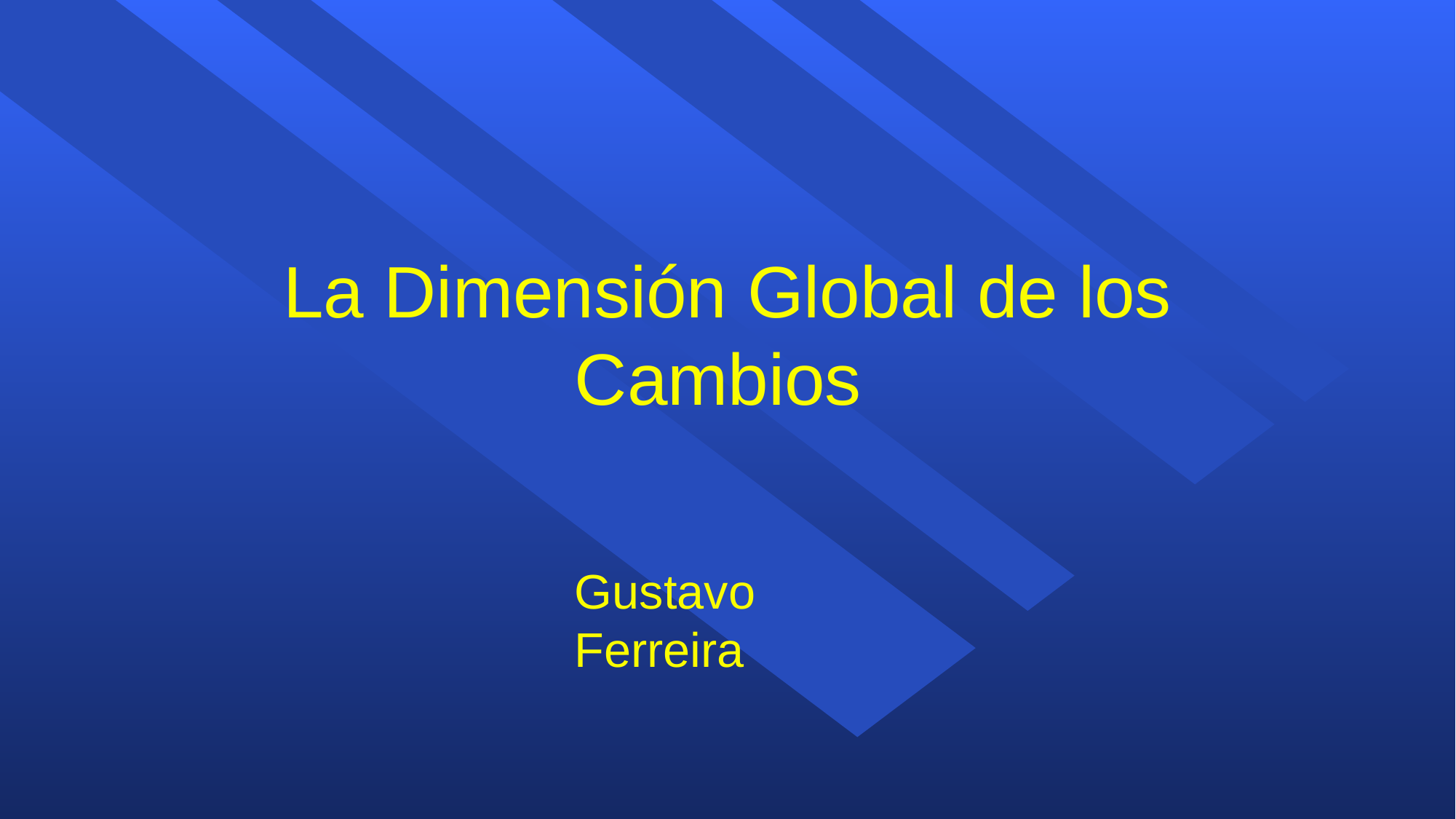

# La Dimensión Global de los Cambios
Gustavo Ferreira